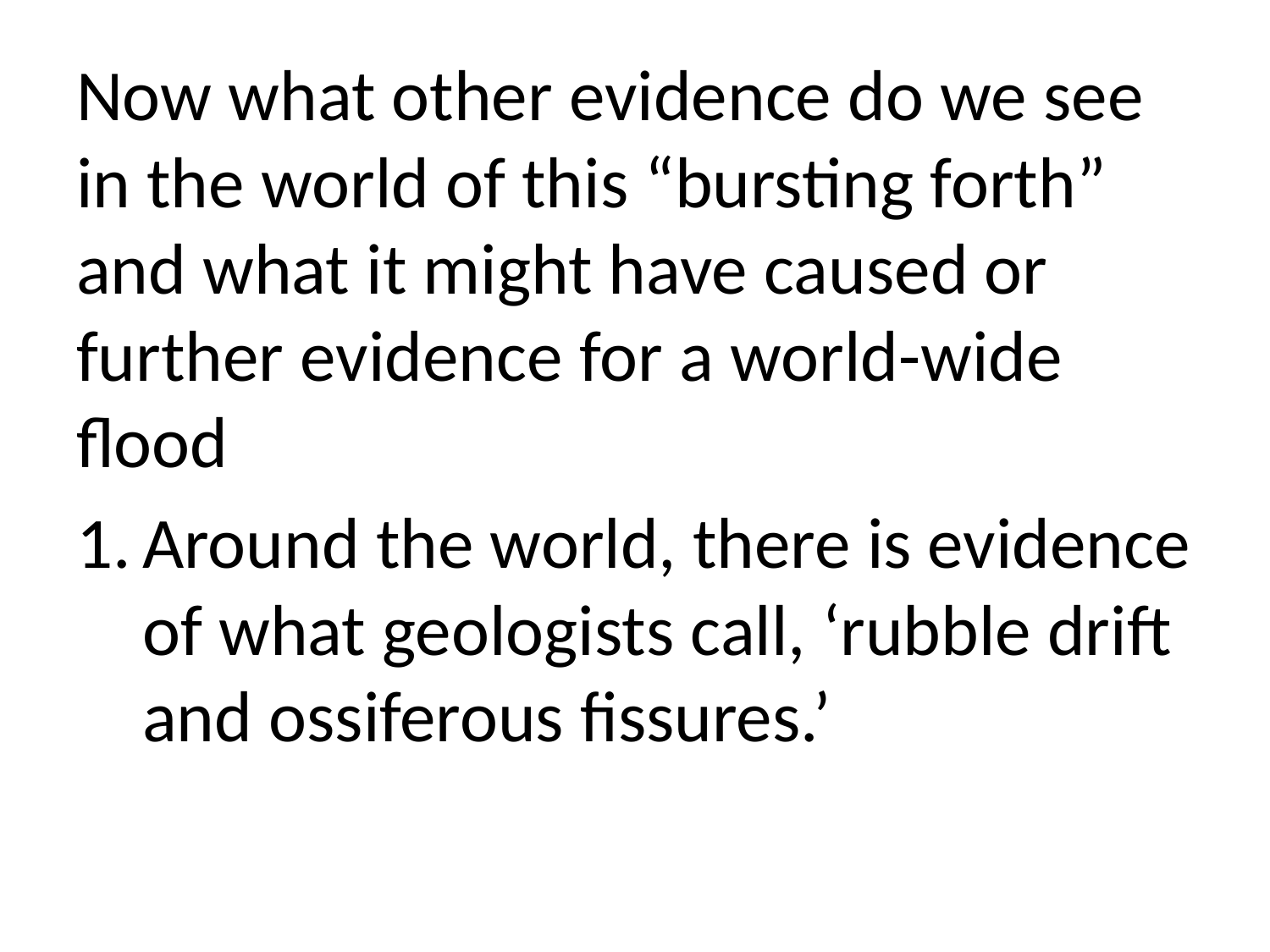

Now what other evidence do we see in the world of this “bursting forth” and what it might have caused or further evidence for a world-wide flood
Around the world, there is evidence of what geologists call, ‘rubble drift and ossiferous fissures.’